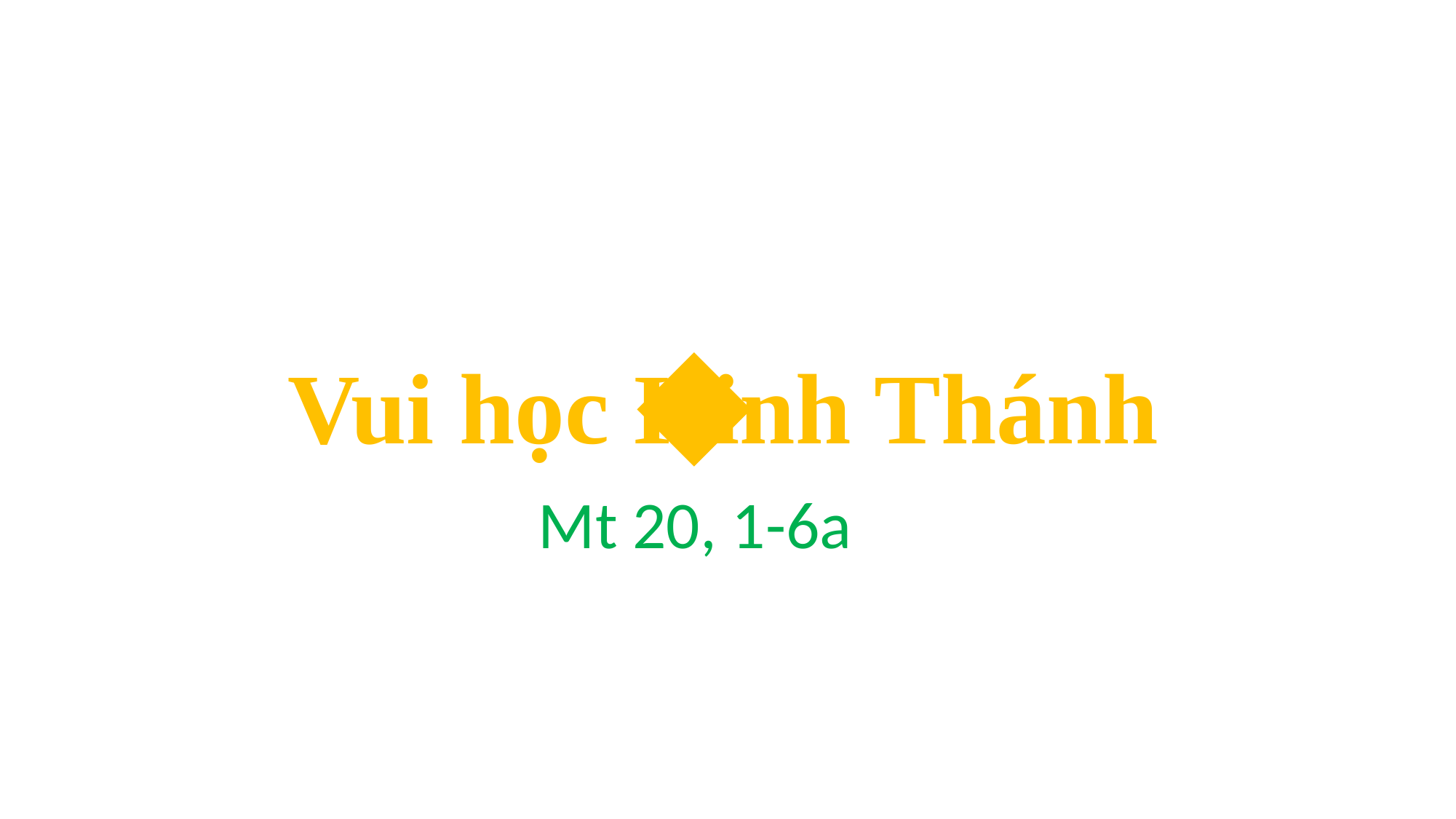

Vui học Kinh Thánh

Mt 20, 1-6a